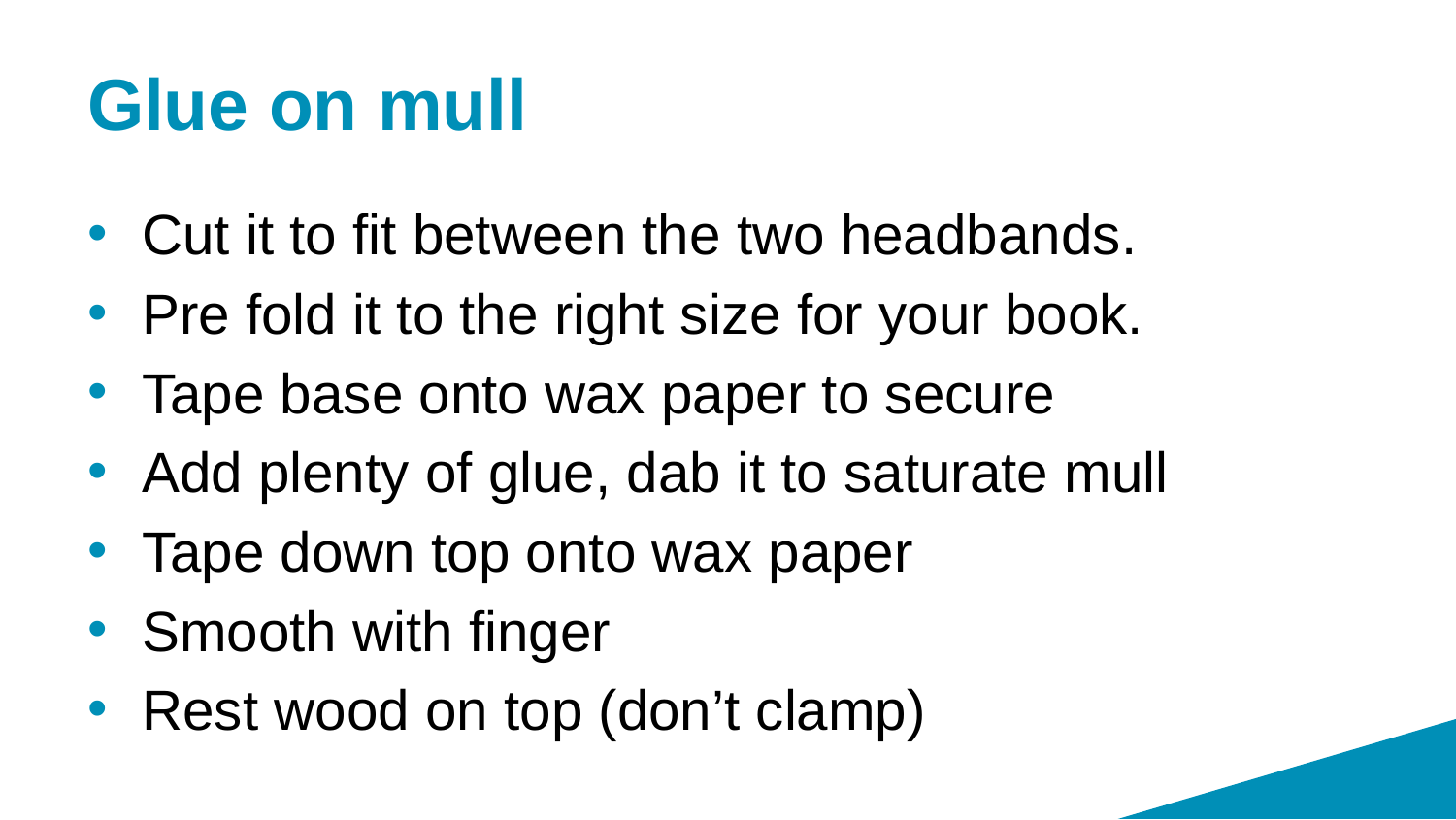

# Glue on mull
Cut it to fit between the two headbands.
Pre fold it to the right size for your book.
Tape base onto wax paper to secure
Add plenty of glue, dab it to saturate mull
Tape down top onto wax paper
Smooth with finger
Rest wood on top (don’t clamp)